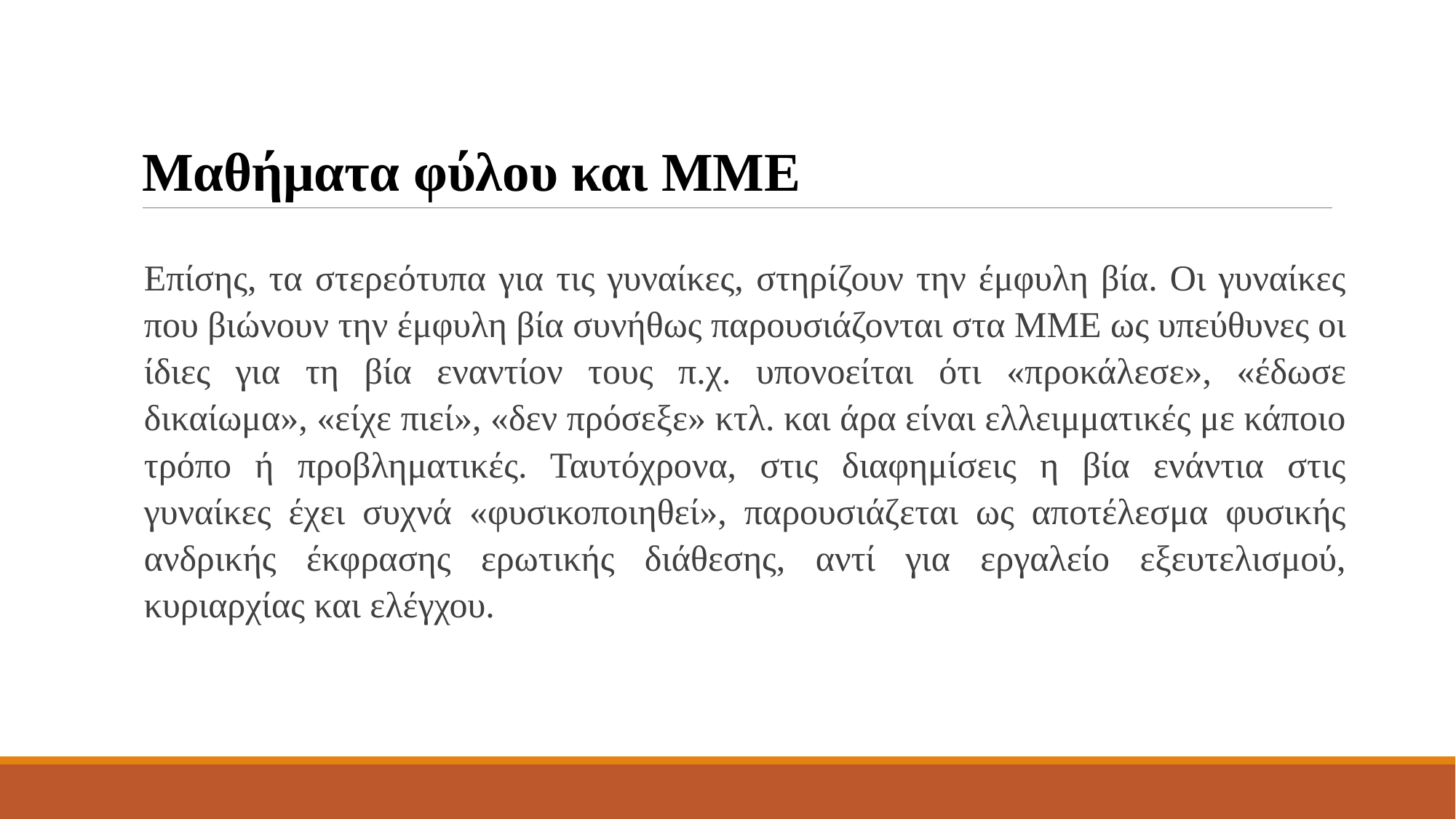

# Μαθήματα φύλου και ΜΜΕ
Επίσης, τα στερεότυπα για τις γυναίκες, στηρίζουν την έμφυλη βία. Οι γυναίκες που βιώνουν την έμφυλη βία συνήθως παρουσιάζονται στα ΜΜΕ ως υπεύθυνες οι ίδιες για τη βία εναντίον τους π.χ. υπονοείται ότι «προκάλεσε», «έδωσε δικαίωμα», «είχε πιεί», «δεν πρόσεξε» κτλ. και άρα είναι ελλειμματικές με κάποιο τρόπο ή προβληματικές. Ταυτόχρονα, στις διαφημίσεις η βία ενάντια στις γυναίκες έχει συχνά «φυσικοποιηθεί», παρουσιάζεται ως αποτέλεσμα φυσικής ανδρικής έκφρασης ερωτικής διάθεσης, αντί για εργαλείο εξευτελισμού, κυριαρχίας και ελέγχου.